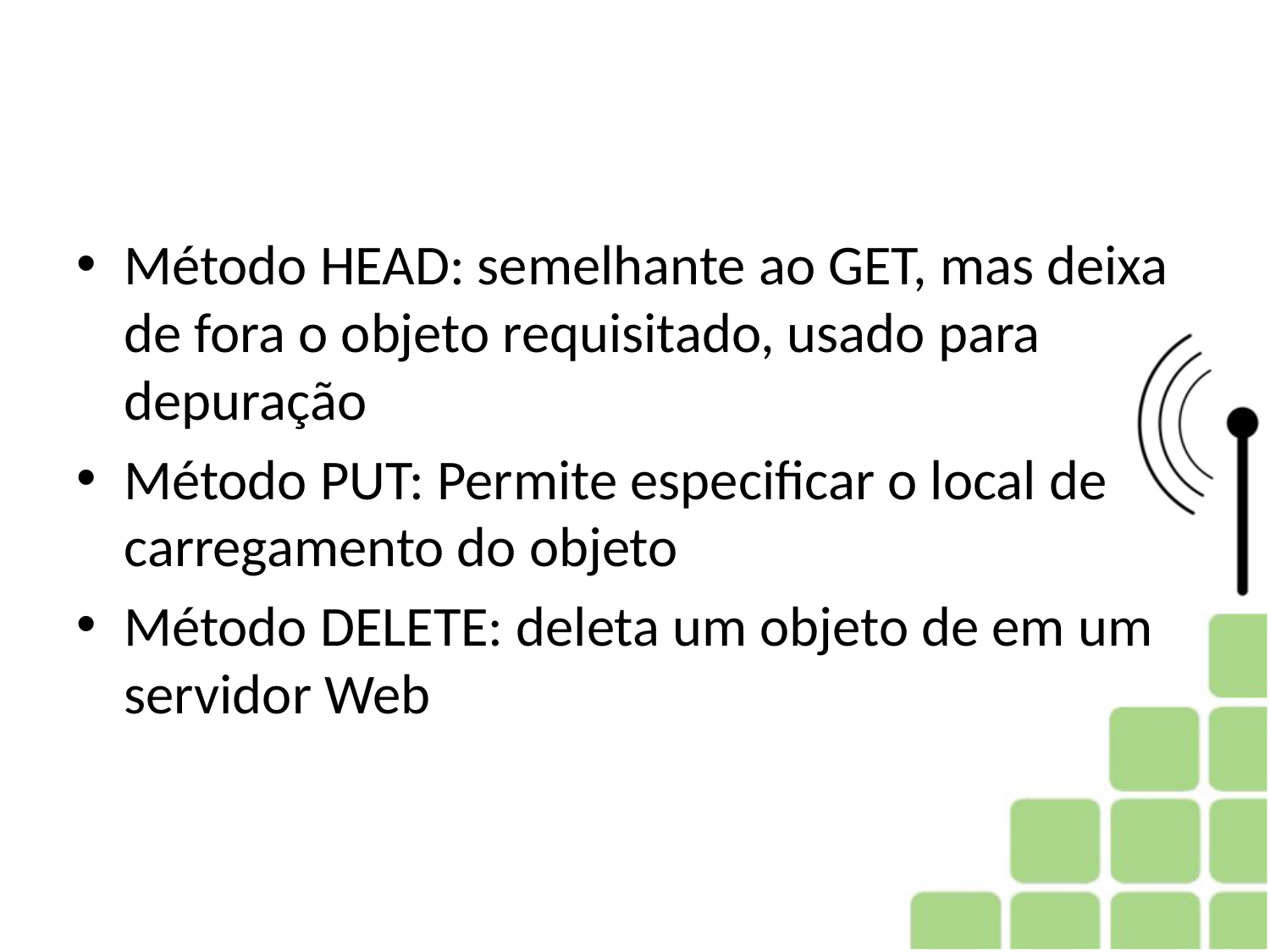

#
Método HEAD: semelhante ao GET, mas deixa de fora o objeto requisitado, usado para depuração
Método PUT: Permite especificar o local de carregamento do objeto
Método DELETE: deleta um objeto de em um servidor Web